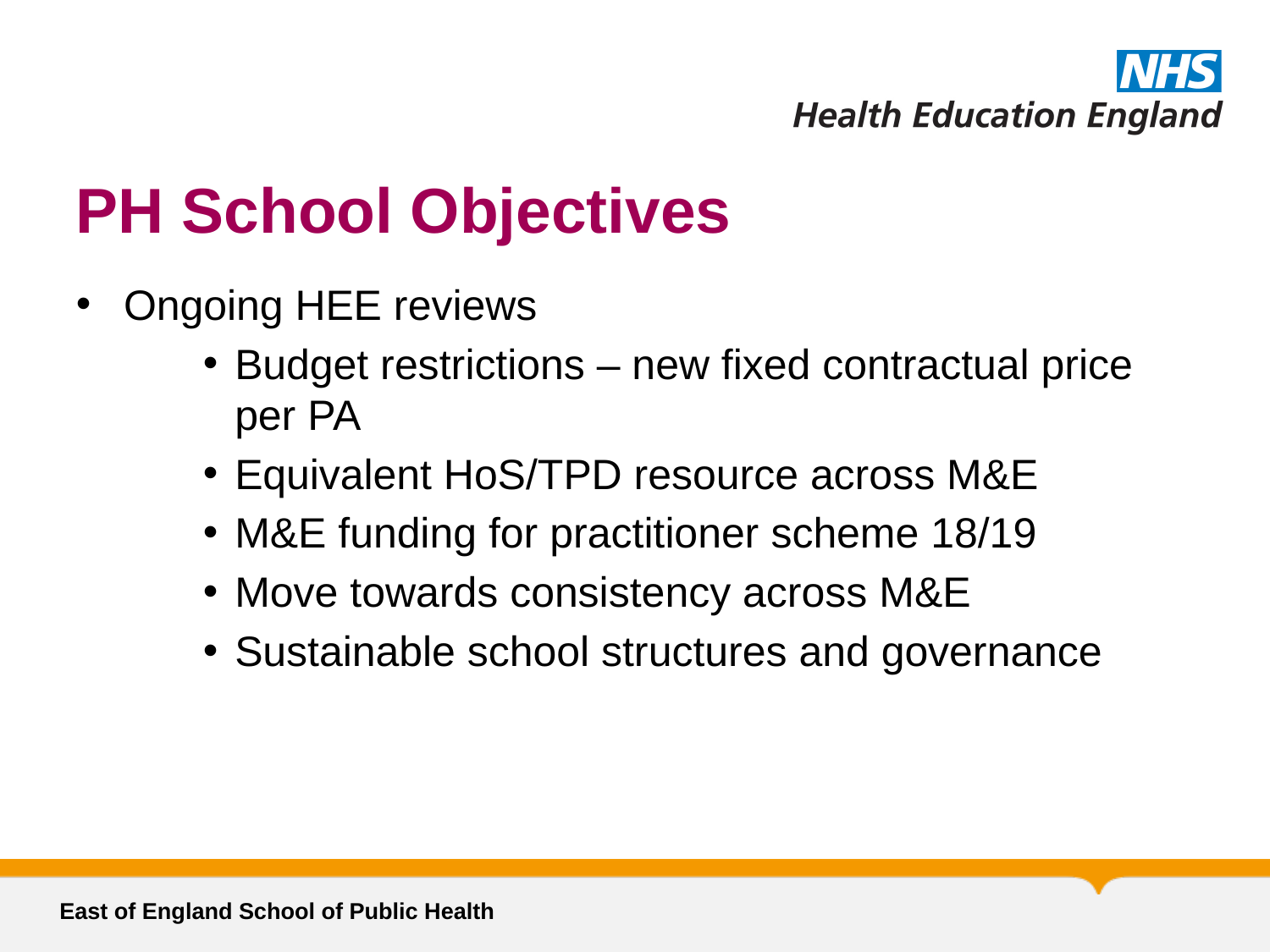

# PH School Objectives
Ongoing HEE reviews
Budget restrictions – new fixed contractual price per PA
Equivalent HoS/TPD resource across M&E
M&E funding for practitioner scheme 18/19
Move towards consistency across M&E
Sustainable school structures and governance
East of England School of Public Health